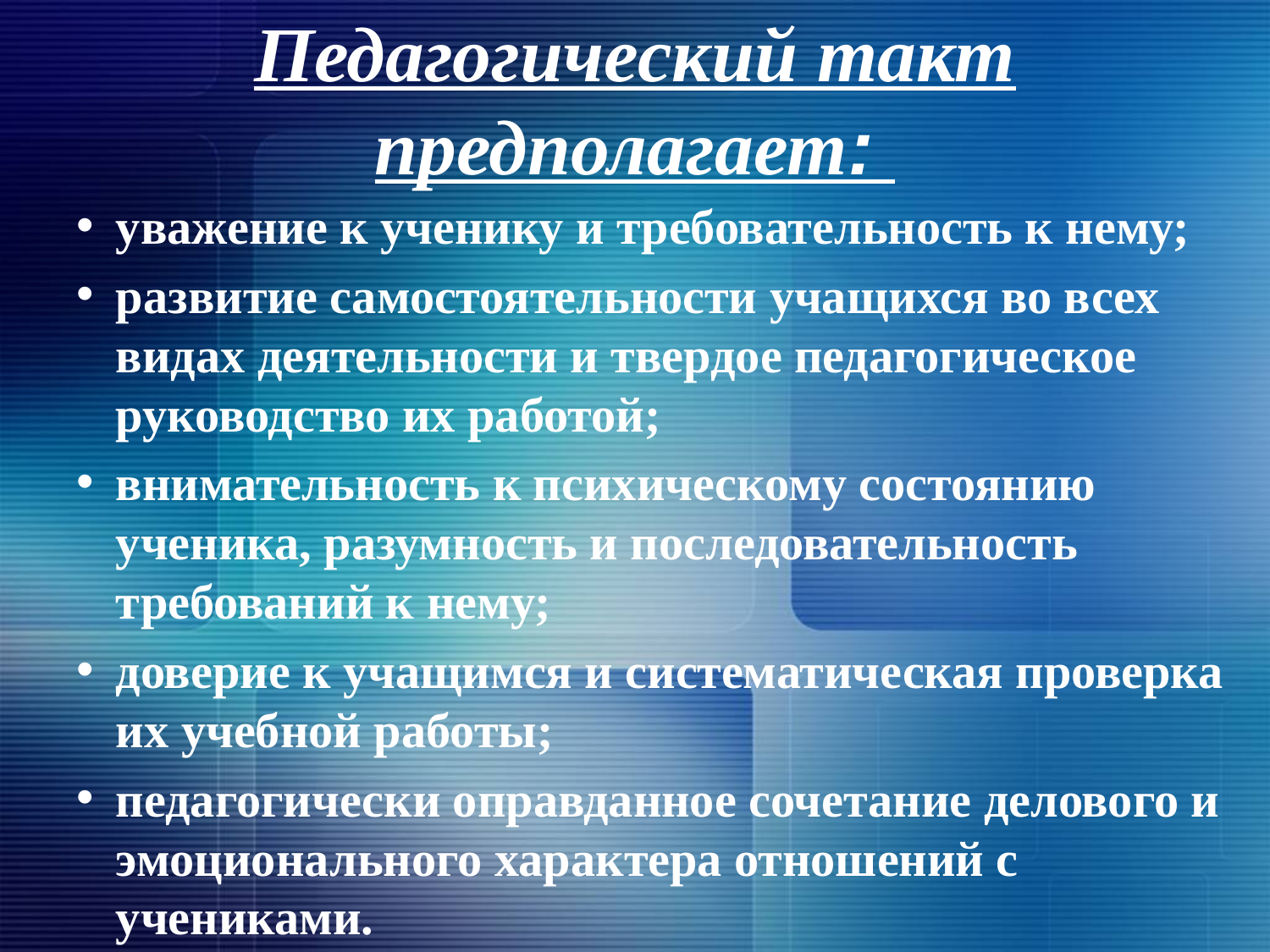

# Педагогический такт предполагает:
уважение к ученику и требовательность к нему;
развитие самостоятельности учащихся во всех видах деятельности и твердое педагогическое руководство их работой;
внимательность к психическому состоянию ученика, разумность и последовательность требований к нему;
доверие к учащимся и систематическая проверка их учебной работы;
педагогически оправданное сочетание делового и эмоционального характера отношений с учениками.